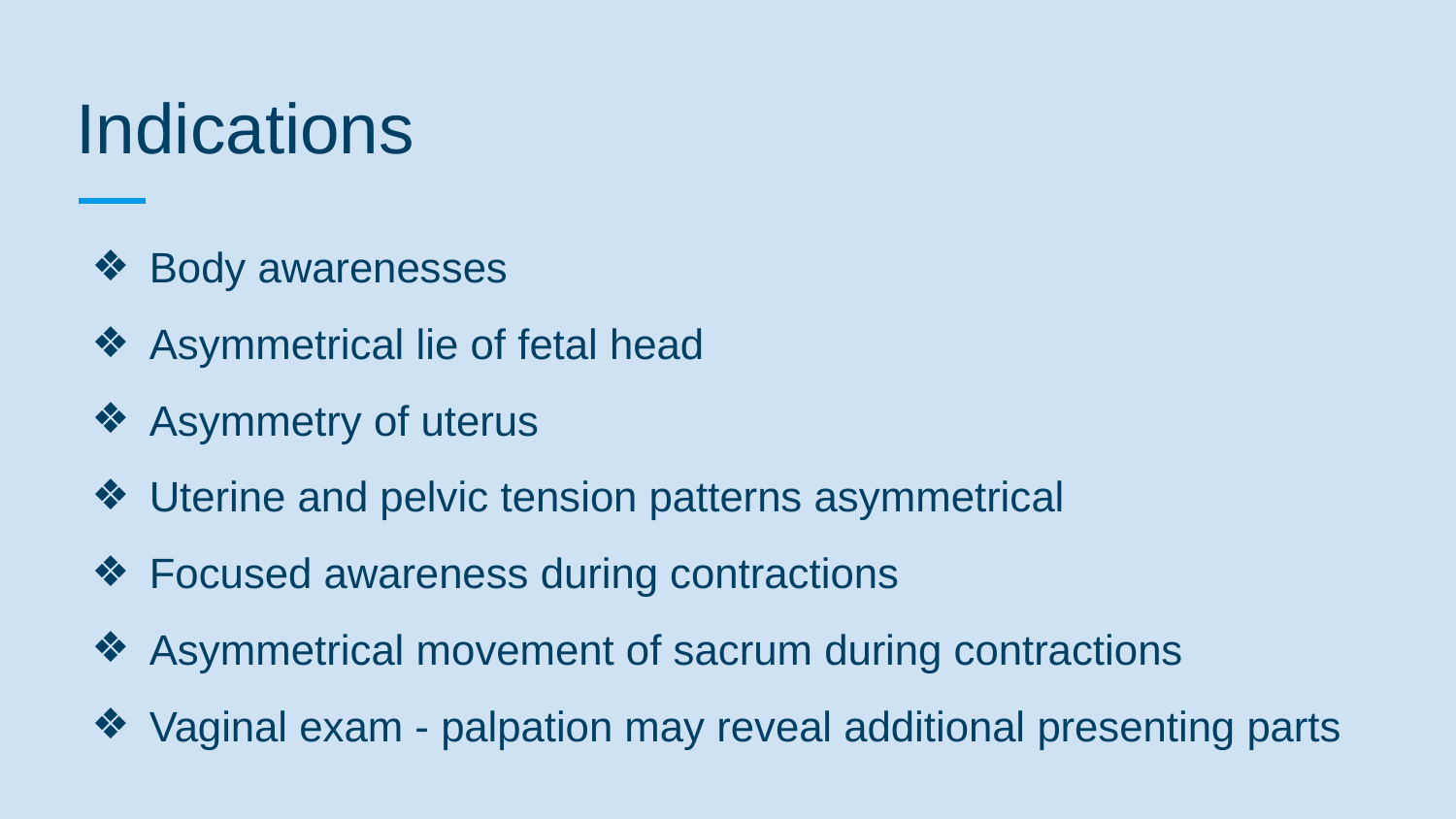

# Indications
Body awarenesses
Asymmetrical lie of fetal head
Asymmetry of uterus
Uterine and pelvic tension patterns asymmetrical
Focused awareness during contractions
Asymmetrical movement of sacrum during contractions
Vaginal exam - palpation may reveal additional presenting parts